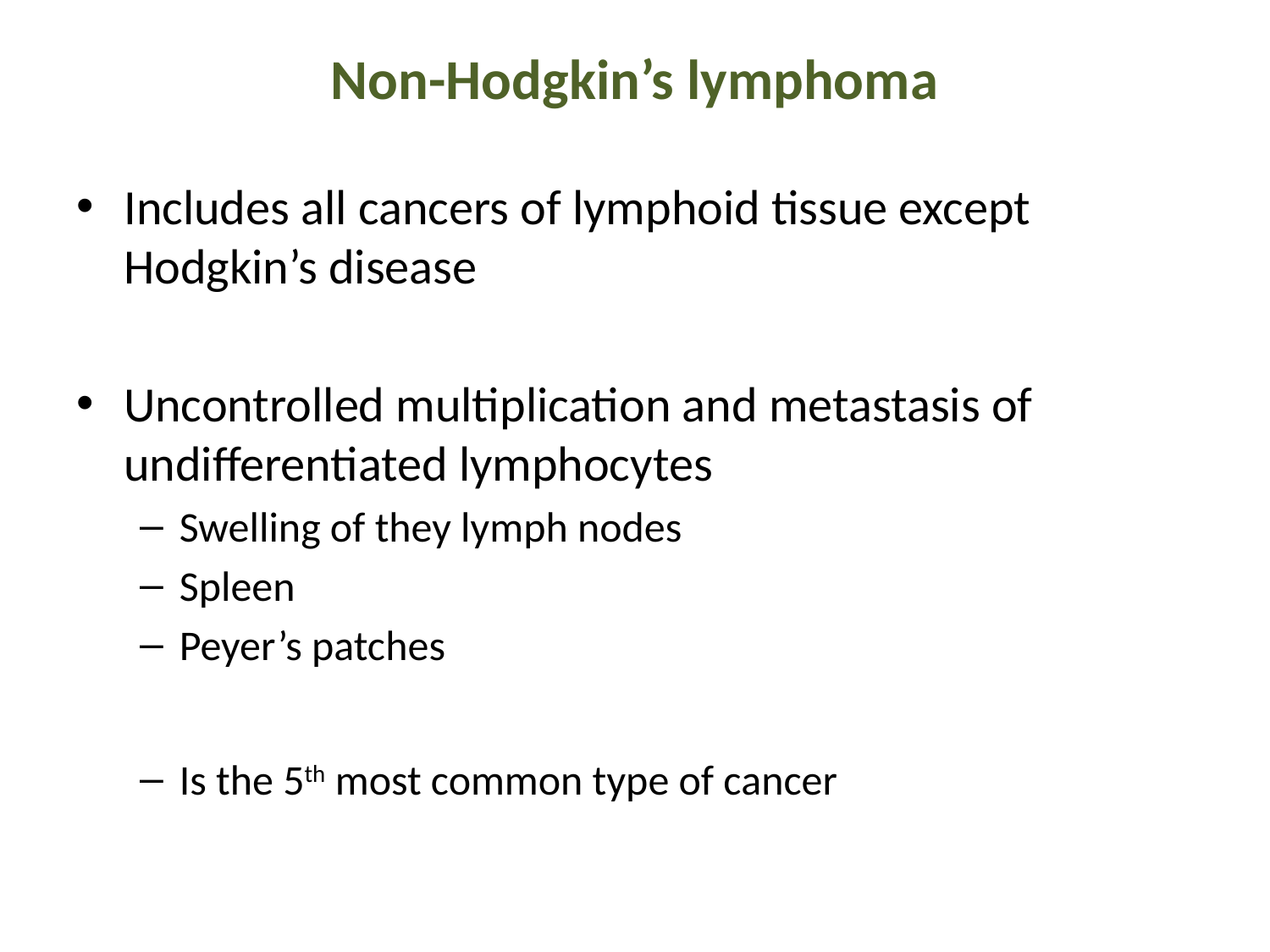

# Non-Hodgkin’s lymphoma
Includes all cancers of lymphoid tissue except Hodgkin’s disease

Uncontrolled multiplication and metastasis of undifferentiated lymphocytes
Swelling of they lymph nodes
Spleen
Peyer’s patches

Is the 5th most common type of cancer